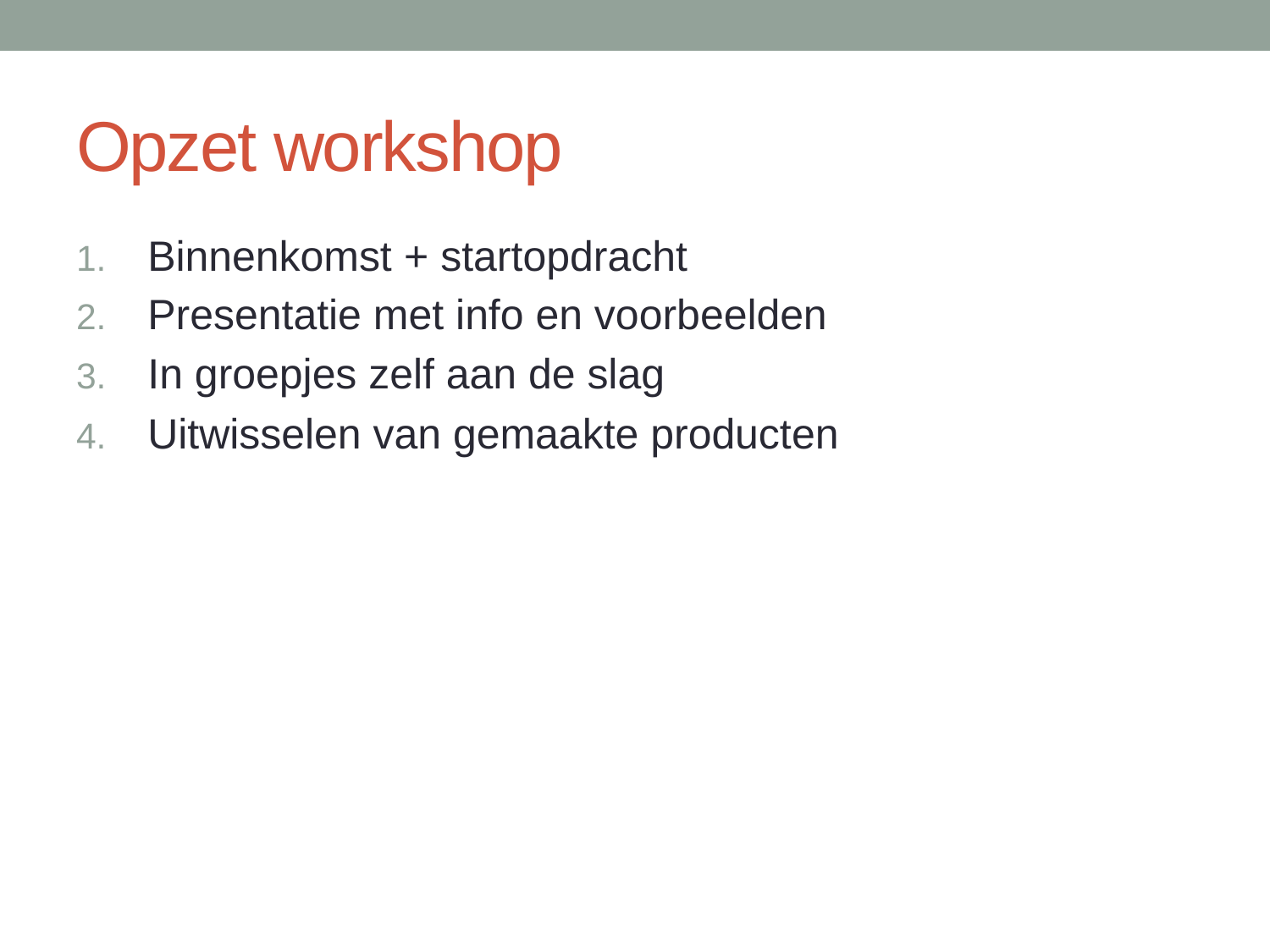

# Opzet workshop
Binnenkomst + startopdracht
Presentatie met info en voorbeelden
In groepjes zelf aan de slag
Uitwisselen van gemaakte producten